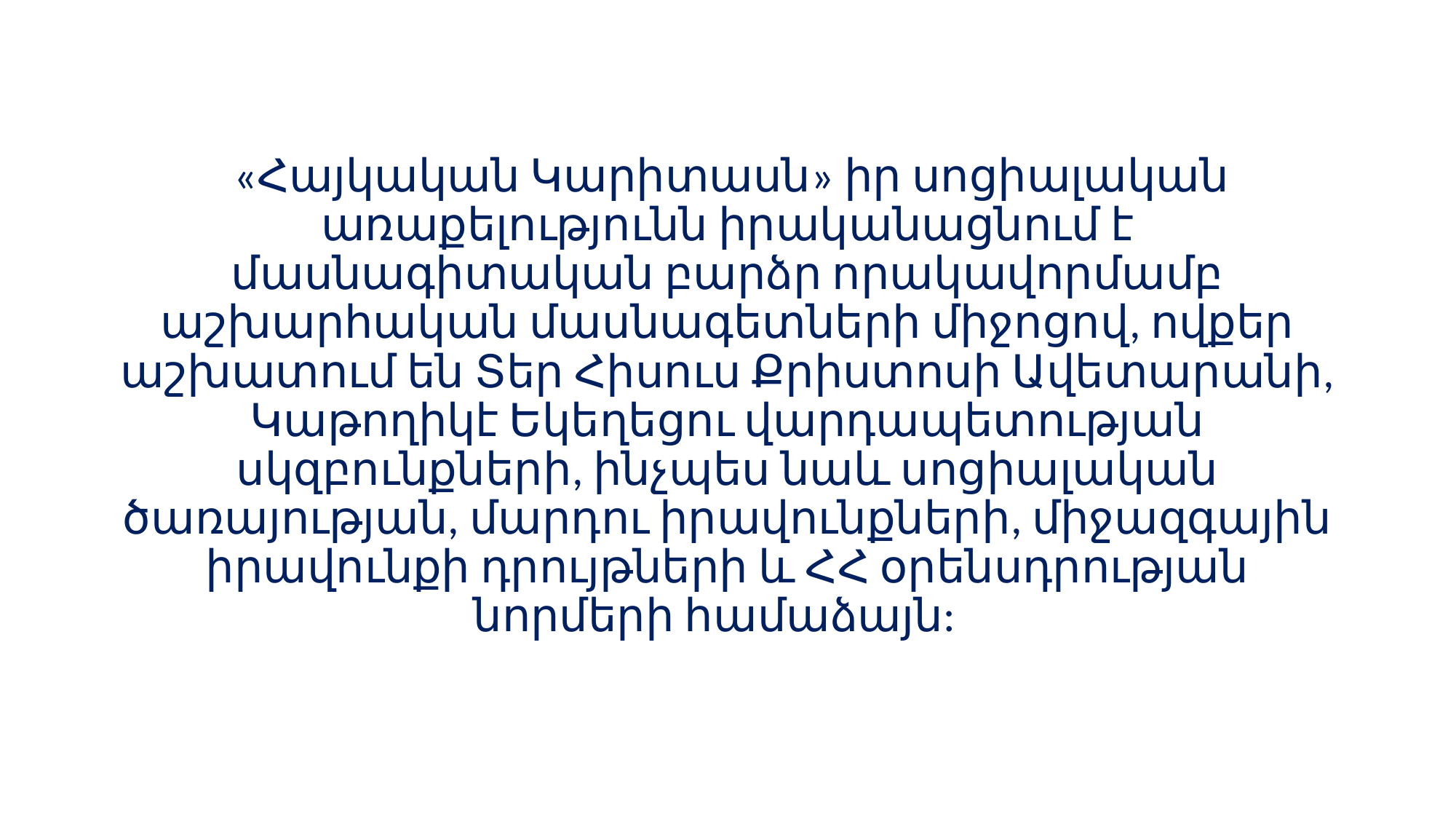

#
 «Հայկական Կարիտասն» իր սոցիալական առաքելությունն իրականացնում է մասնագիտական բարձր որակավորմամբ աշխարհական մասնագետների միջոցով, ովքեր աշխատում են Տեր Հիսուս Քրիստոսի Ավետարանի, Կաթողիկէ Եկեղեցու վարդապետության սկզբունքների, ինչպես նաև սոցիալական ծառայության, մարդու իրավունքների, միջազգային իրավունքի դրույթների և ՀՀ օրենսդրության նորմերի համաձայն: